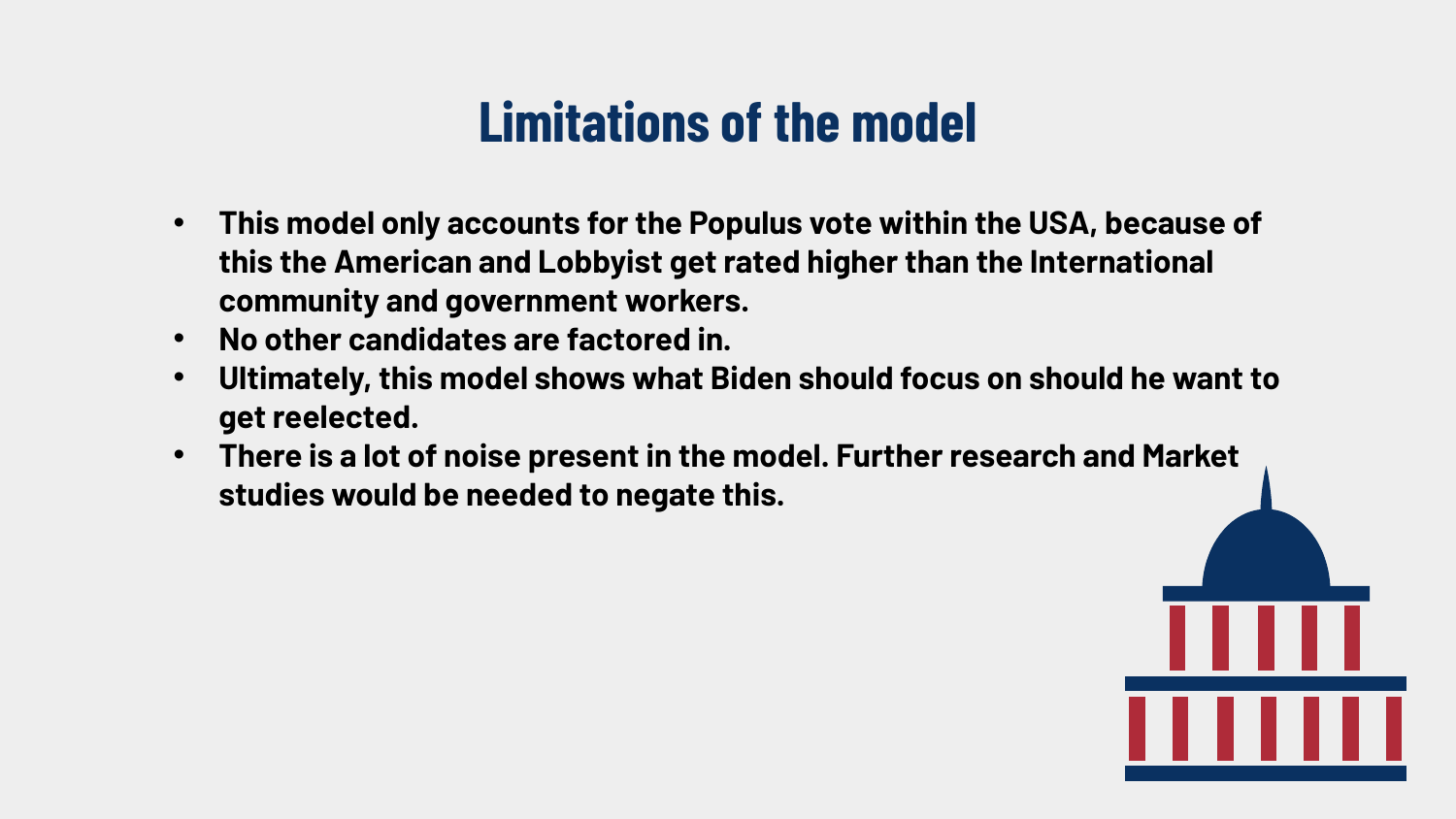

# Limitations of the model
This model only accounts for the Populus vote within the USA, because of this the American and Lobbyist get rated higher than the International community and government workers.
No other candidates are factored in.
Ultimately, this model shows what Biden should focus on should he want to get reelected.
There is a lot of noise present in the model. Further research and Market studies would be needed to negate this.